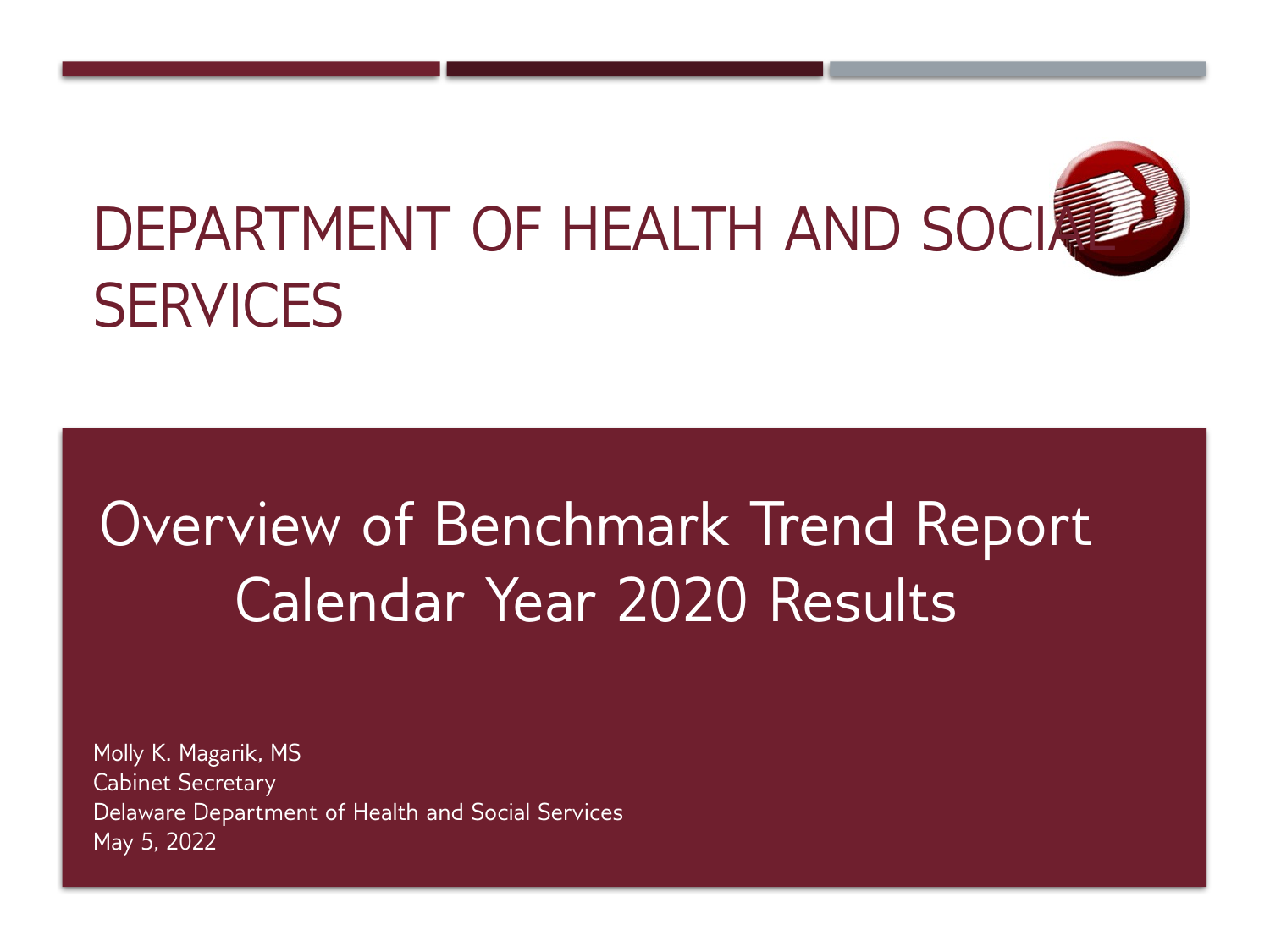

# Department of Health and Social Services
Overview of Benchmark Trend Report
Calendar Year 2020 Results
Molly K. Magarik, MS
Cabinet Secretary
Delaware Department of Health and Social Services
May 5, 2022